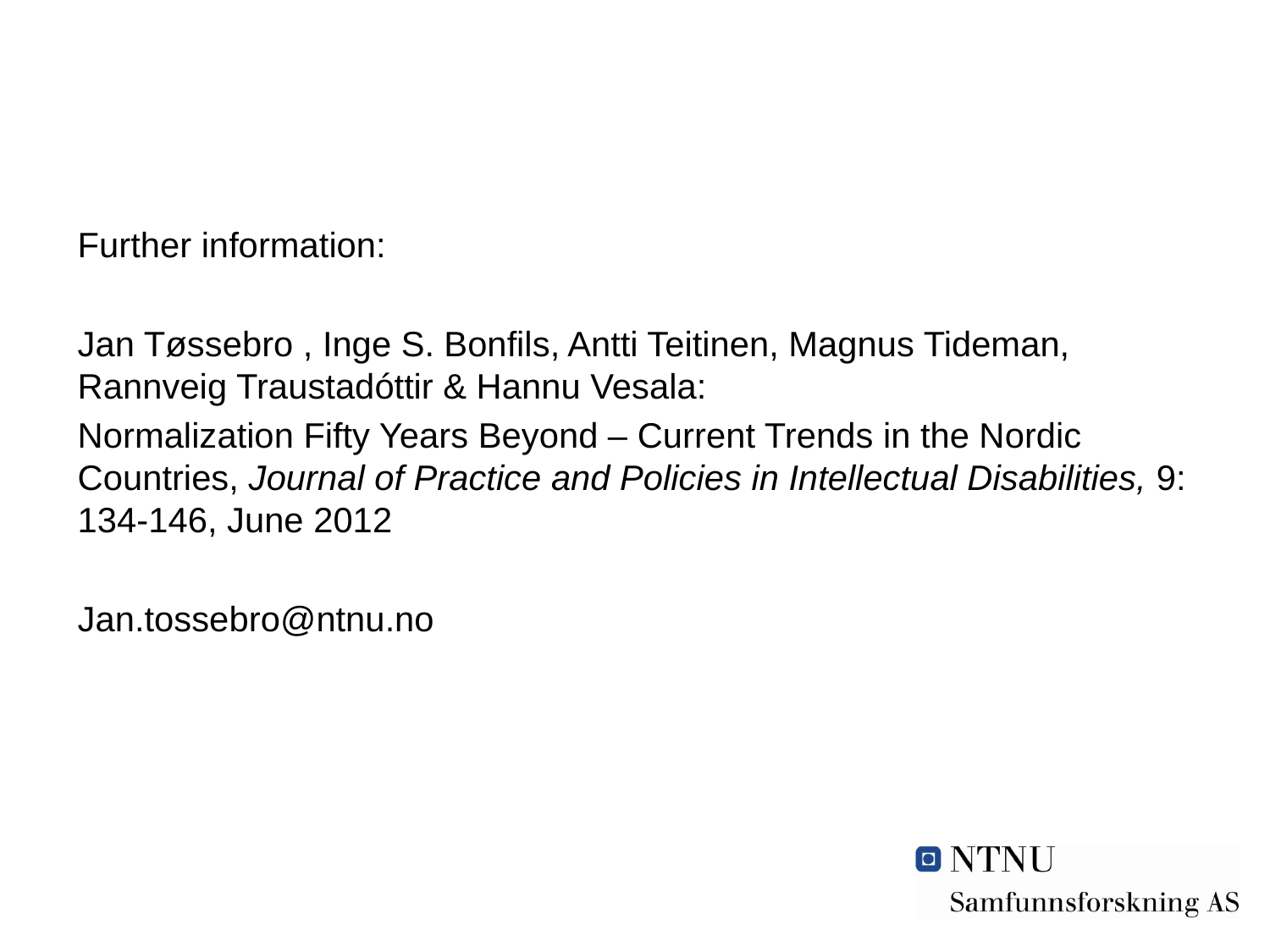

#
Further information:

Jan Tøssebro , Inge S. Bonfils, Antti Teitinen, Magnus Tideman, Rannveig Traustadóttir & Hannu Vesala:
Normalization Fifty Years Beyond – Current Trends in the Nordic Countries, Journal of Practice and Policies in Intellectual Disabilities, 9: 134-146, June 2012

Jan.tossebro@ntnu.no